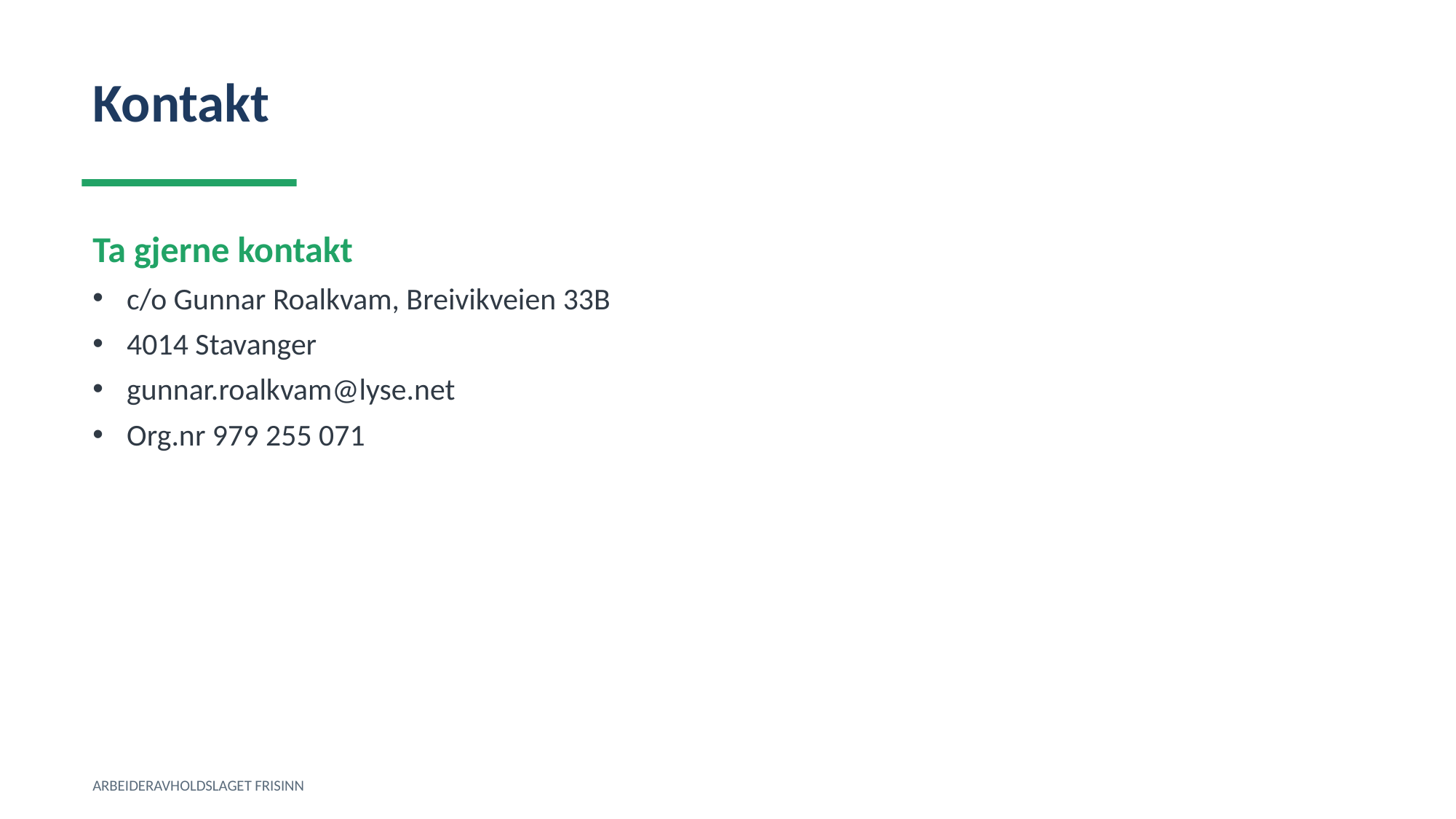

Kontakt

Ta gjerne kontakt
c/o Gunnar Roalkvam, Breivikveien 33B
4014 Stavanger
gunnar.roalkvam@lyse.net
Org.nr 979 255 071
ARBEIDERAVHOLDSLAGET FRISINN